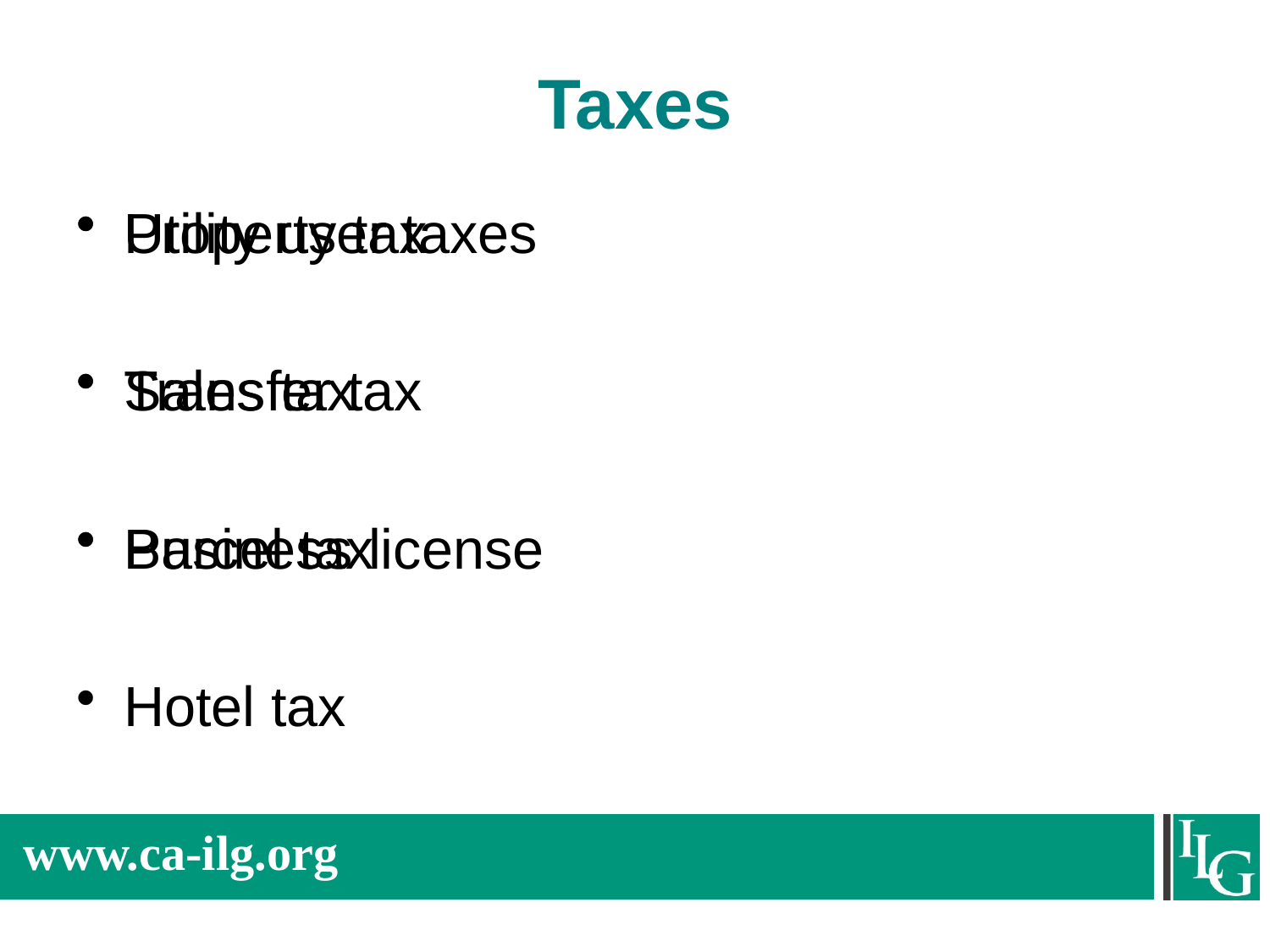

# Taxes
Property tax

Sales tax

Business license

Hotel tax

Utility user taxes

Transfer tax

Parcel tax